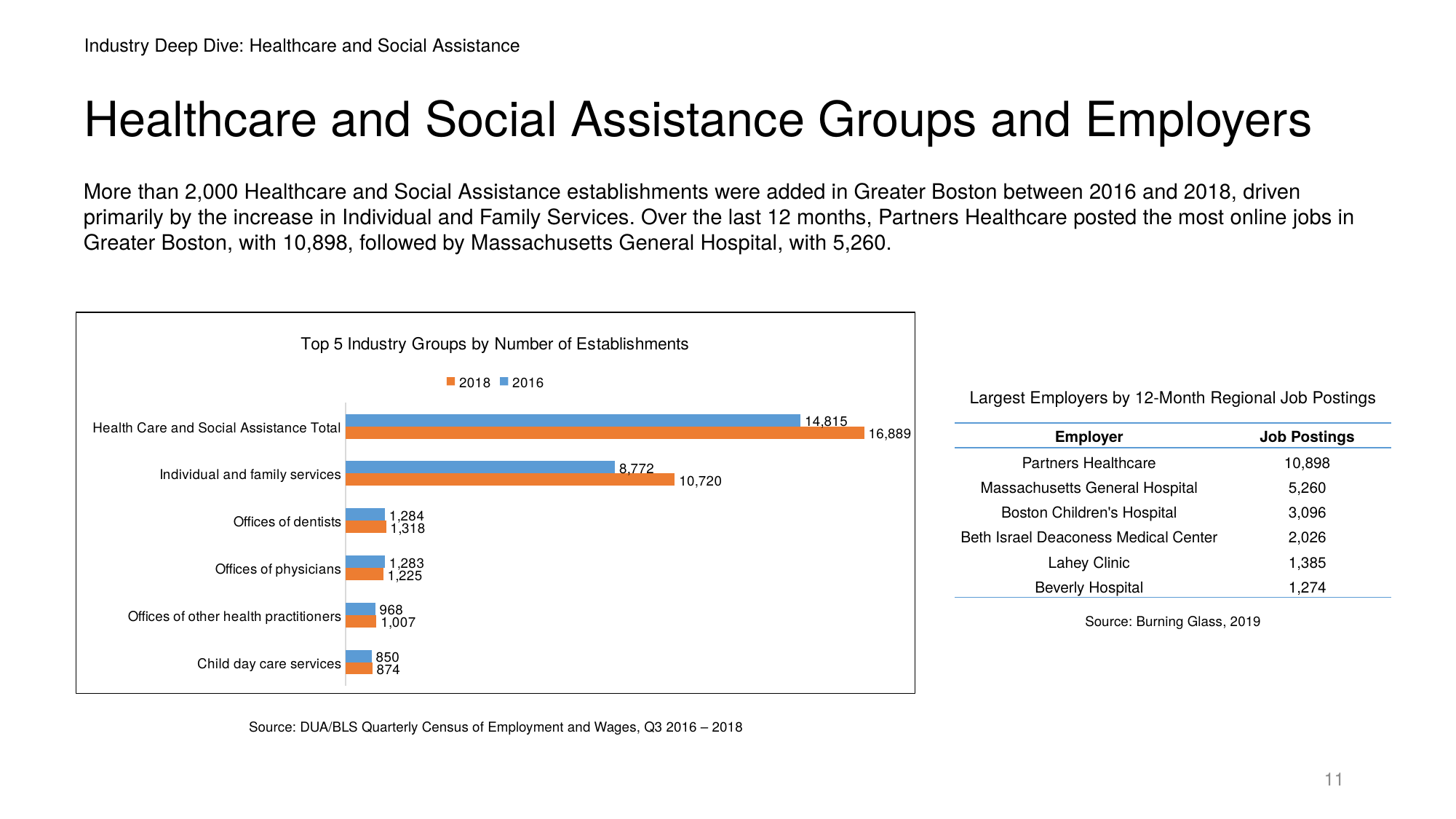

Industry Deep Dive: Healthcare and Social Assistance
# Healthcare and Social Assistance Groups and Employers
More than 2,000 Healthcare and Social Assistance establishments were added in Greater Boston between 2016 and 2018, driven primarily by the increase in Individual and Family Services. Over the last 12 months, Partners Healthcare posted the most online jobs in Greater Boston, with 10,898, followed by Massachusetts General Hospital, with 5,260.

### Chart: Top 5 Industry Groups by Number of Establishments

| Category |  |  |
|---|---|---|
| Health Care and Social Assistance Total | 14815.0 | 16889.0 |
| Individual and family services | 8772.0 | 10720.0 |
| Offices of dentists | 1284.0 | 1318.0 |
| Offices of physicians | 1283.0 | 1225.0 |
| Offices of other health practitioners | 968.0 | 1007.0 |
| Child day care services | 850.0 | 874.0 |
Source: DUA/BLS Quarterly Census of Employment and Wages, Q3 2016 – 2018
Largest Employers by 12-Month Regional Job Postings
Source: Burning Glass, 2019
| Employer | Job Postings |
| --- | --- |
| Partners Healthcare | 10,898 |
| Massachusetts General Hospital | 5,260 |
| Boston Children's Hospital | 3,096 |
| Beth Israel Deaconess Medical Center | 2,026 |
| Lahey Clinic | 1,385 |
| Beverly Hospital | 1,274 |
11